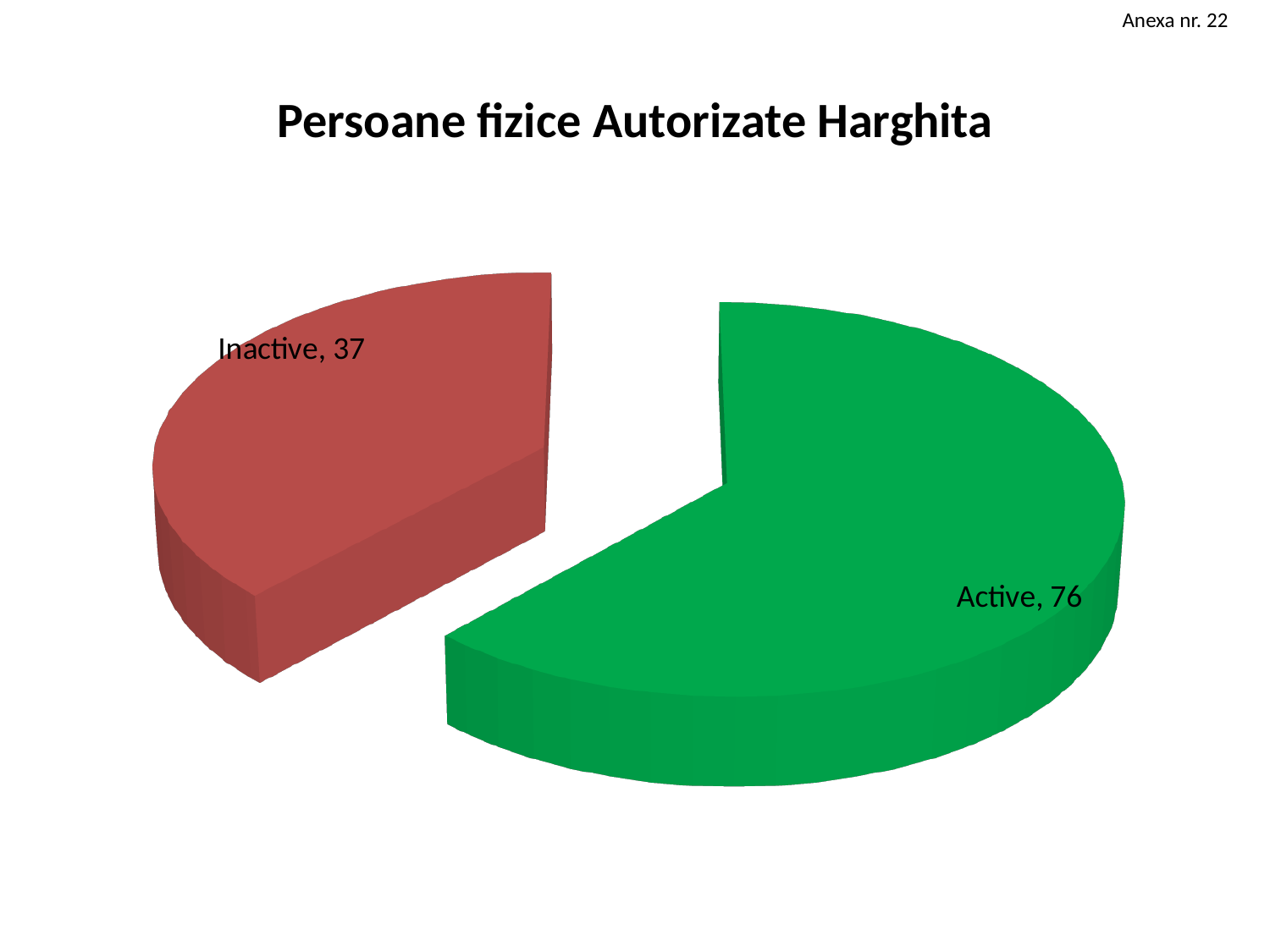

Anexa nr. 22
# Persoane fizice Autorizate Harghita

[unsupported chart]